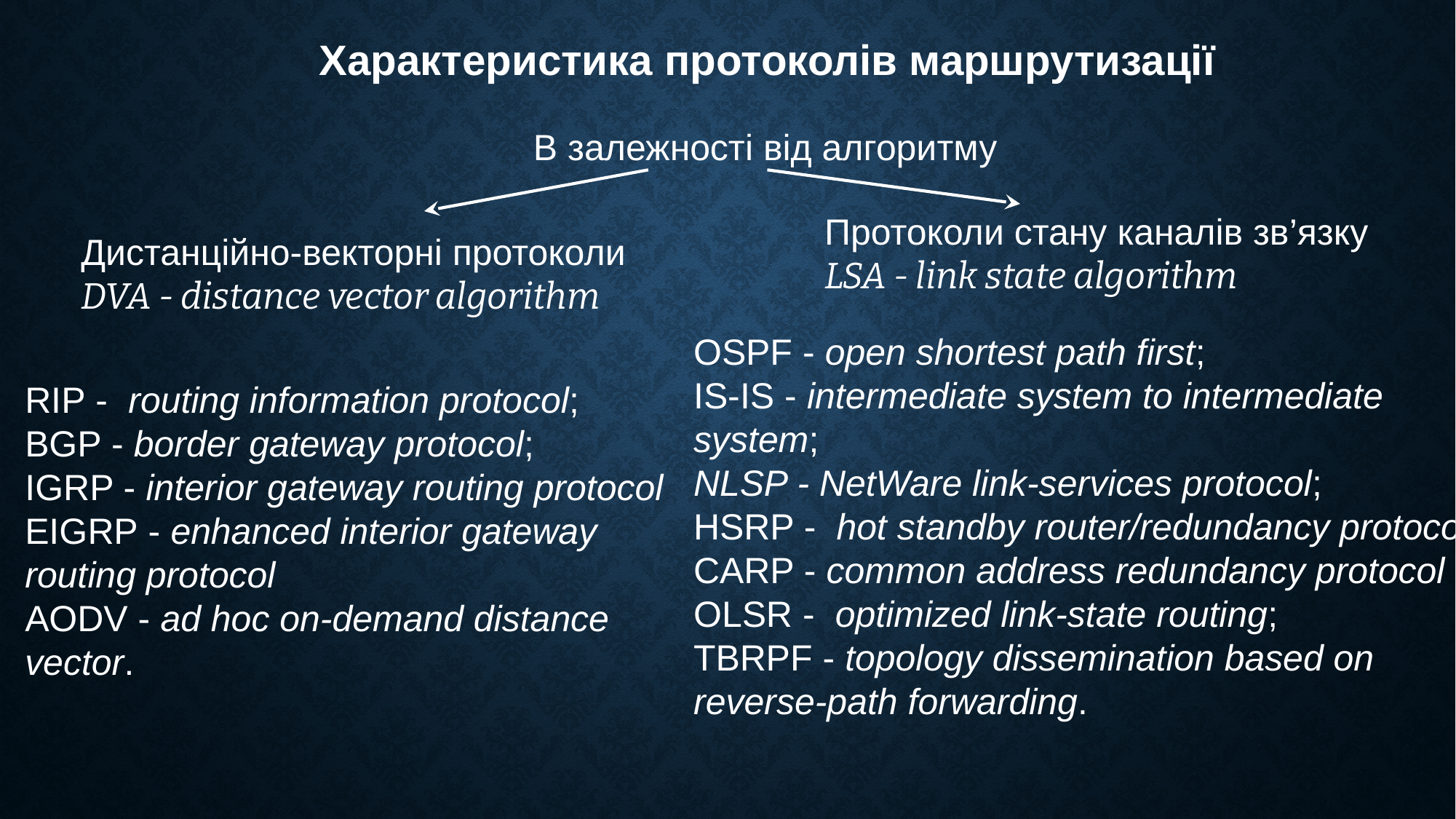

# Характеристика протоколів маршрутизації
В залежності від алгоритму
Протоколи стану каналів зв’язку
LSA - link state algorithm
Дистанційно-векторні протоколи
DVA - distance vector algorithm
OSPF - open shortest path first;
IS-IS - intermediate system to intermediate system;
NLSP - NetWare link-services protocol;
HSRP -  hot standby router/redundancy protocol
CARP - common address redundancy protocol
OLSR -  optimized link-state routing;
TBRPF - topology dissemination based on reverse-path forwarding.
RIP -  routing information protocol;
BGP - border gateway protocol;
IGRP - interior gateway routing protocol
EIGRP - enhanced interior gateway routing protocol
AODV - ad hoc on-demand distance vector.